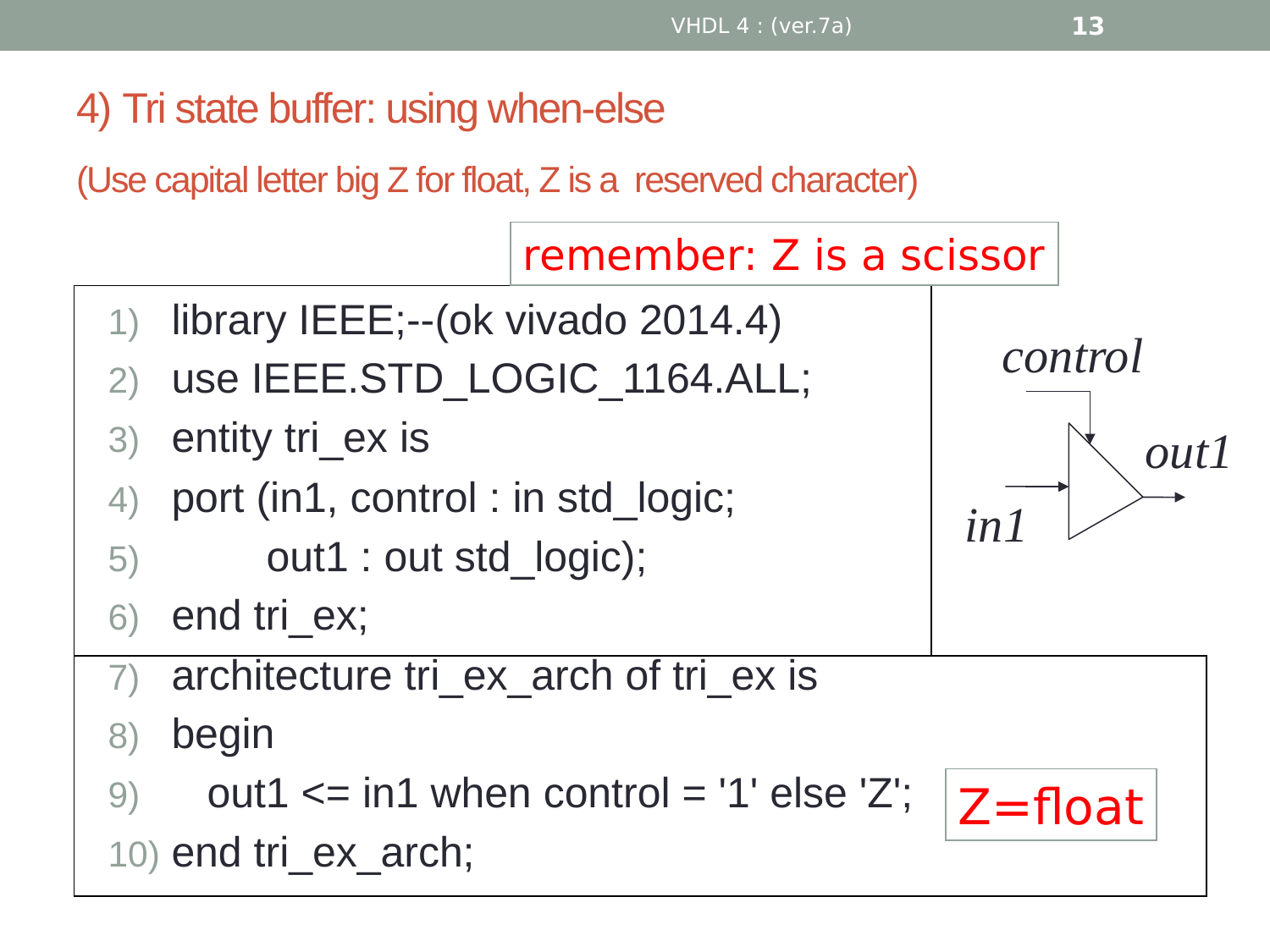

VHDL 4 : (ver.7a)
13
# 4) Tri state buffer: using when-else (Use capital letter big Z for float, Z is a  reserved character)
remember: Z is a scissor

library IEEE;--(ok vivado 2014.4)
use IEEE.STD_LOGIC_1164.ALL;
entity tri_ex is
port (in1, control : in std_logic;
        out1 : out std_logic);
end tri_ex;
architecture tri_ex_arch of tri_ex is
begin
   out1 <= in1 when control = '1' else 'Z';
end tri_ex_arch;
control

out1

in1

Z=float